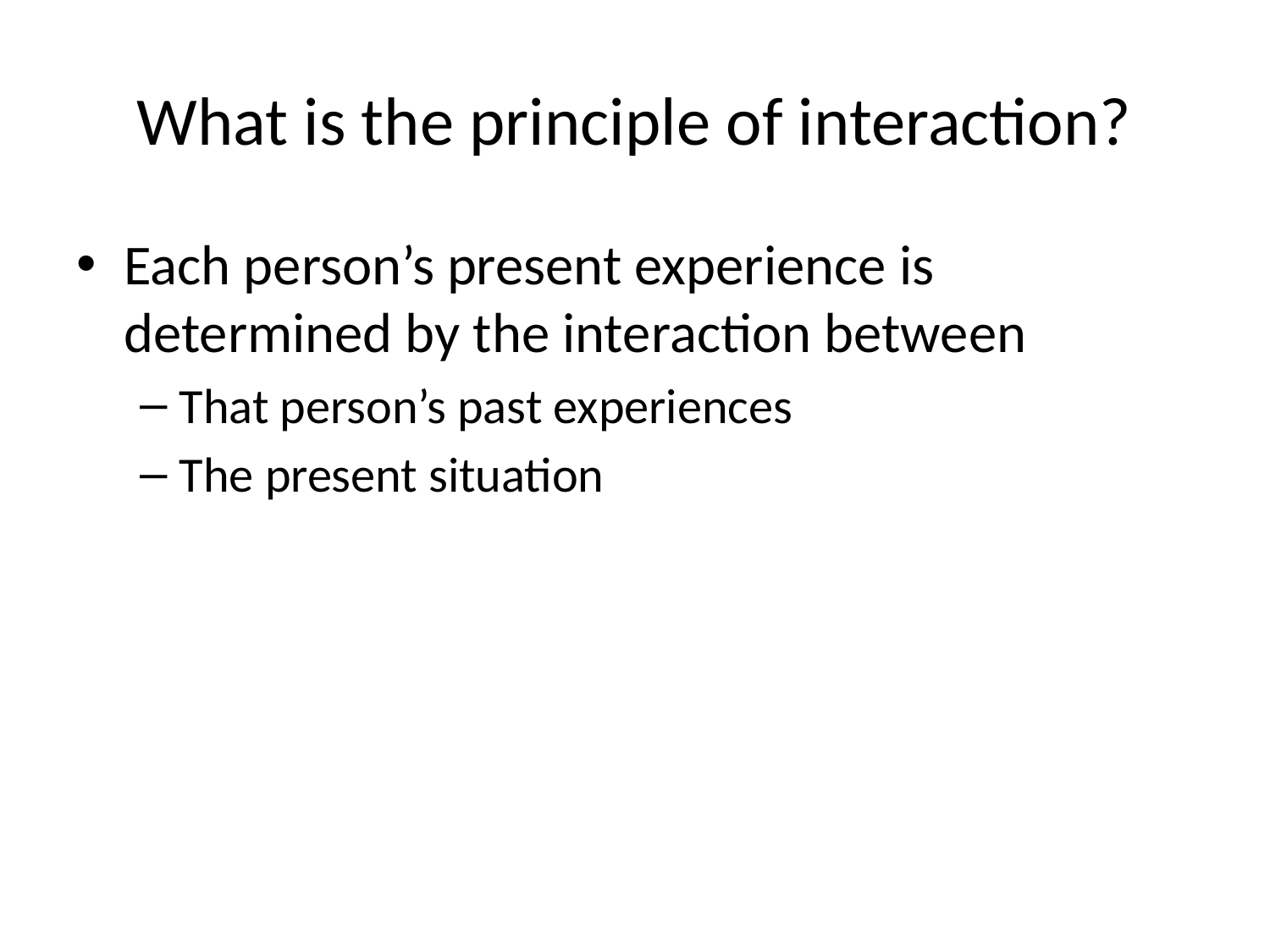

# What is the principle of interaction?
Each person’s present experience is determined by the interaction between
That person’s past experiences
The present situation